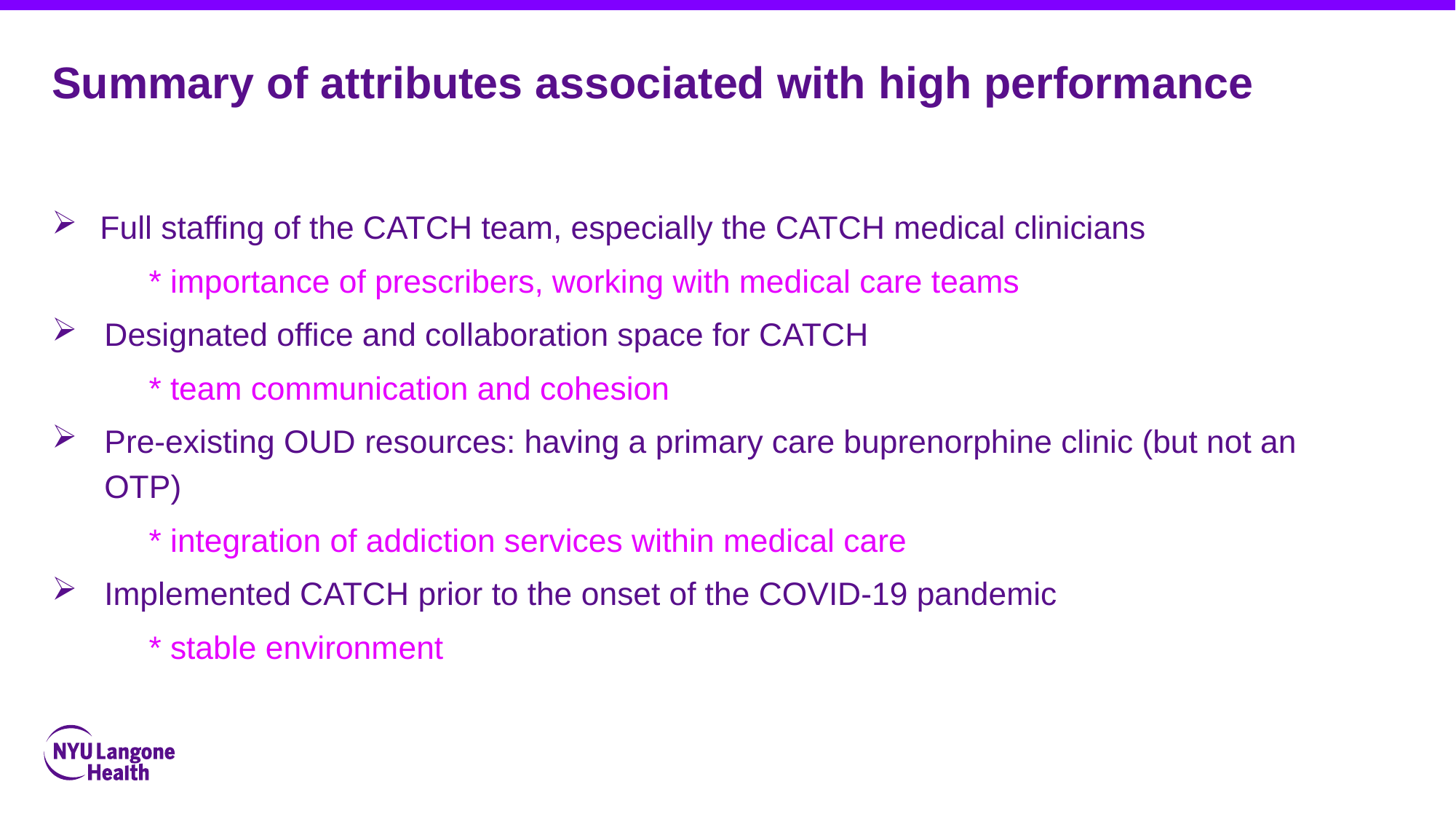

# Summary of attributes associated with high performance
 Full staffing of the CATCH team, especially the CATCH medical clinicians
	* importance of prescribers, working with medical care teams
Designated office and collaboration space for CATCH
	* team communication and cohesion
Pre-existing OUD resources: having a primary care buprenorphine clinic (but not an OTP)
	* integration of addiction services within medical care
Implemented CATCH prior to the onset of the COVID-19 pandemic
	* stable environment